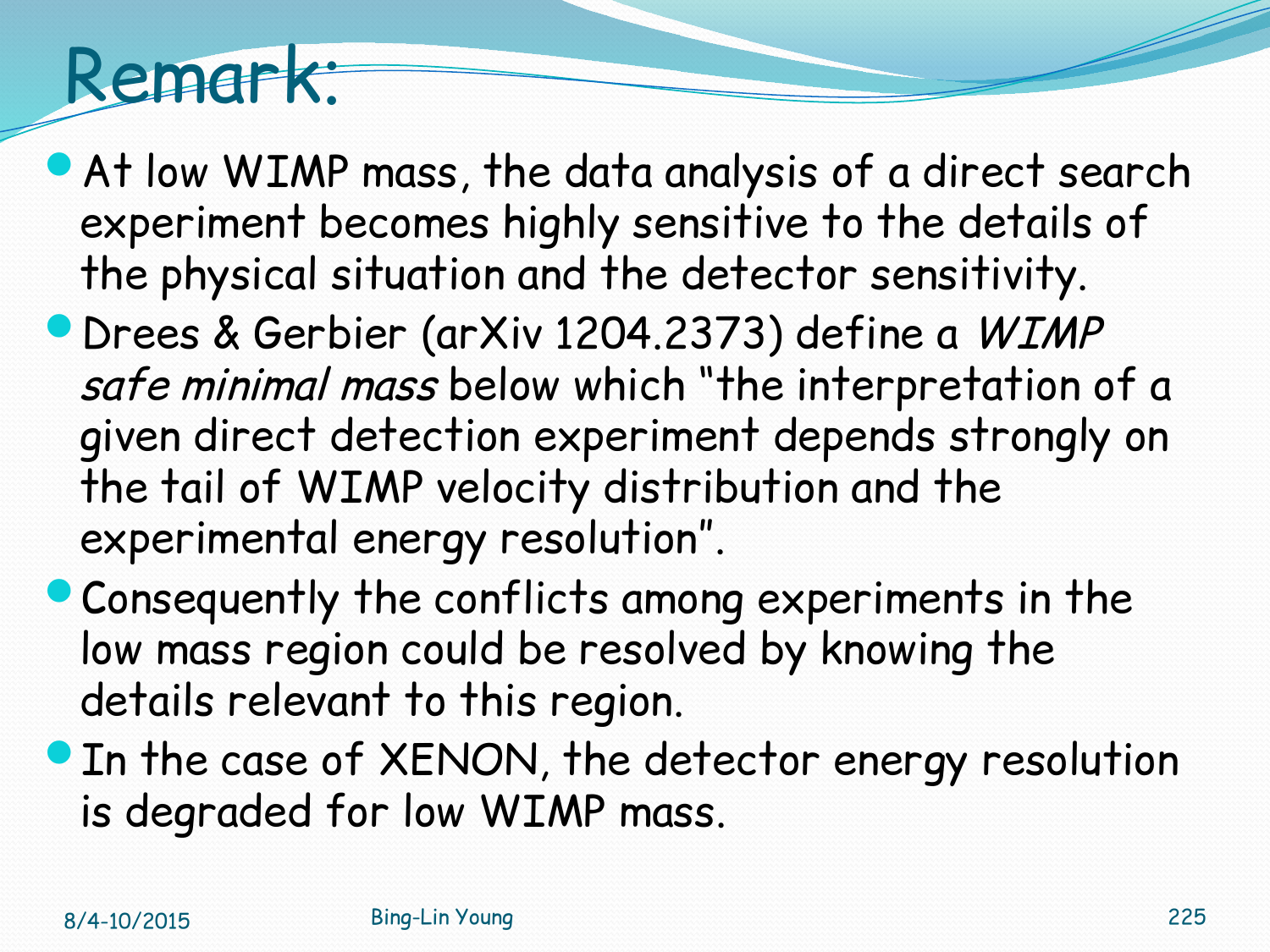

# Remark:
At low WIMP mass, the data analysis of a direct search experiment becomes highly sensitive to the details of the physical situation and the detector sensitivity.
Drees & Gerbier (arXiv 1204.2373) define a WIMP safe minimal mass below which “the interpretation of a given direct detection experiment depends strongly on the tail of WIMP velocity distribution and the experimental energy resolution”.
Consequently the conflicts among experiments in the low mass region could be resolved by knowing the details relevant to this region.
In the case of XENON, the detector energy resolution is degraded for low WIMP mass.
8/4-10/2015
Bing-Lin Young
225